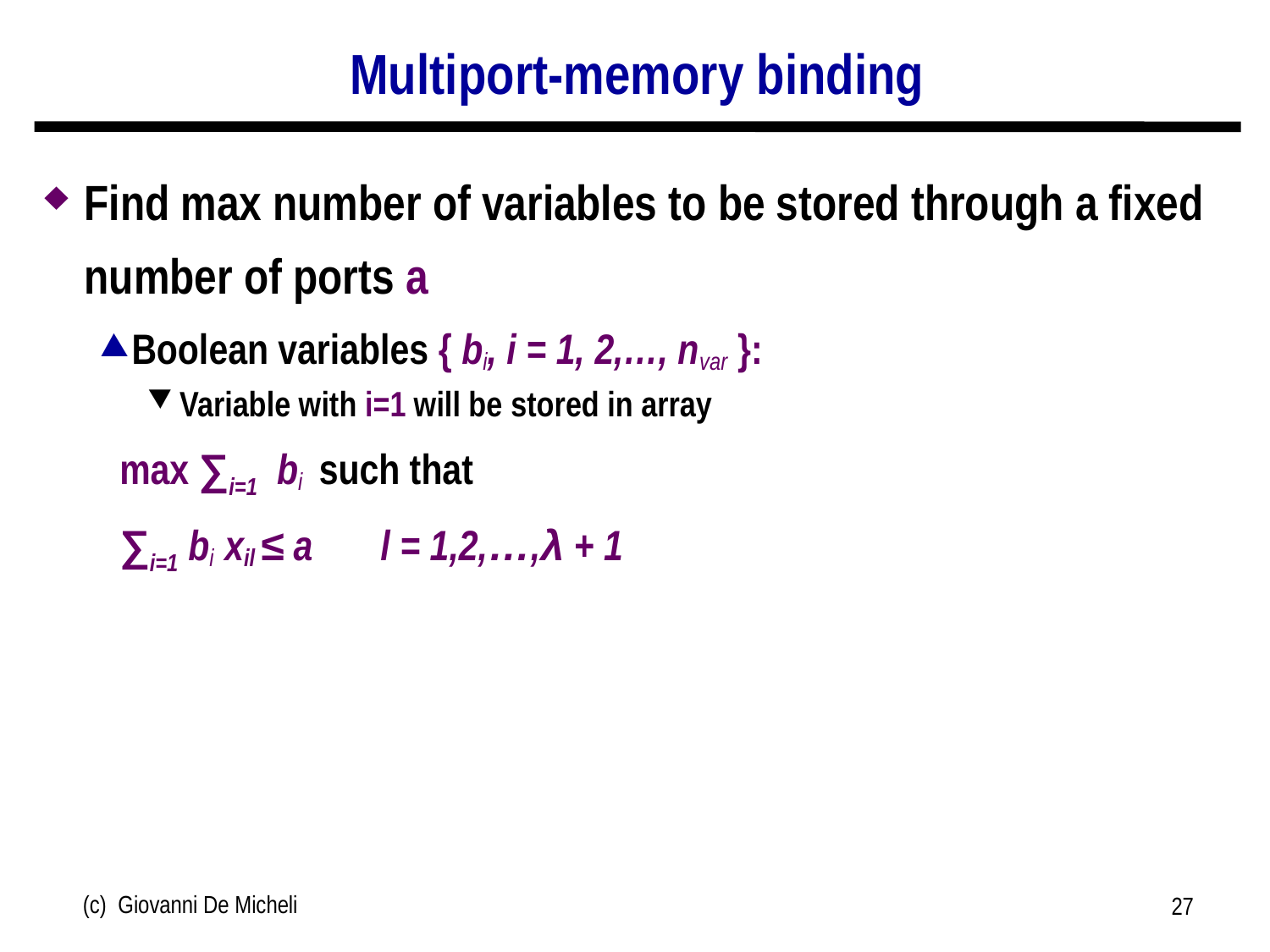

# Multiport-memory binding
Find max number of variables to be stored through a fixed number of ports a
Boolean variables { bi, i = 1, 2,…, nvar }:
Variable with i=1 will be stored in array
  max ∑i=1  bi   such that
  ∑i=1 bi  xil ≤ a       l = 1,2,…,λ + 1

(c)  Giovanni De Micheli
27